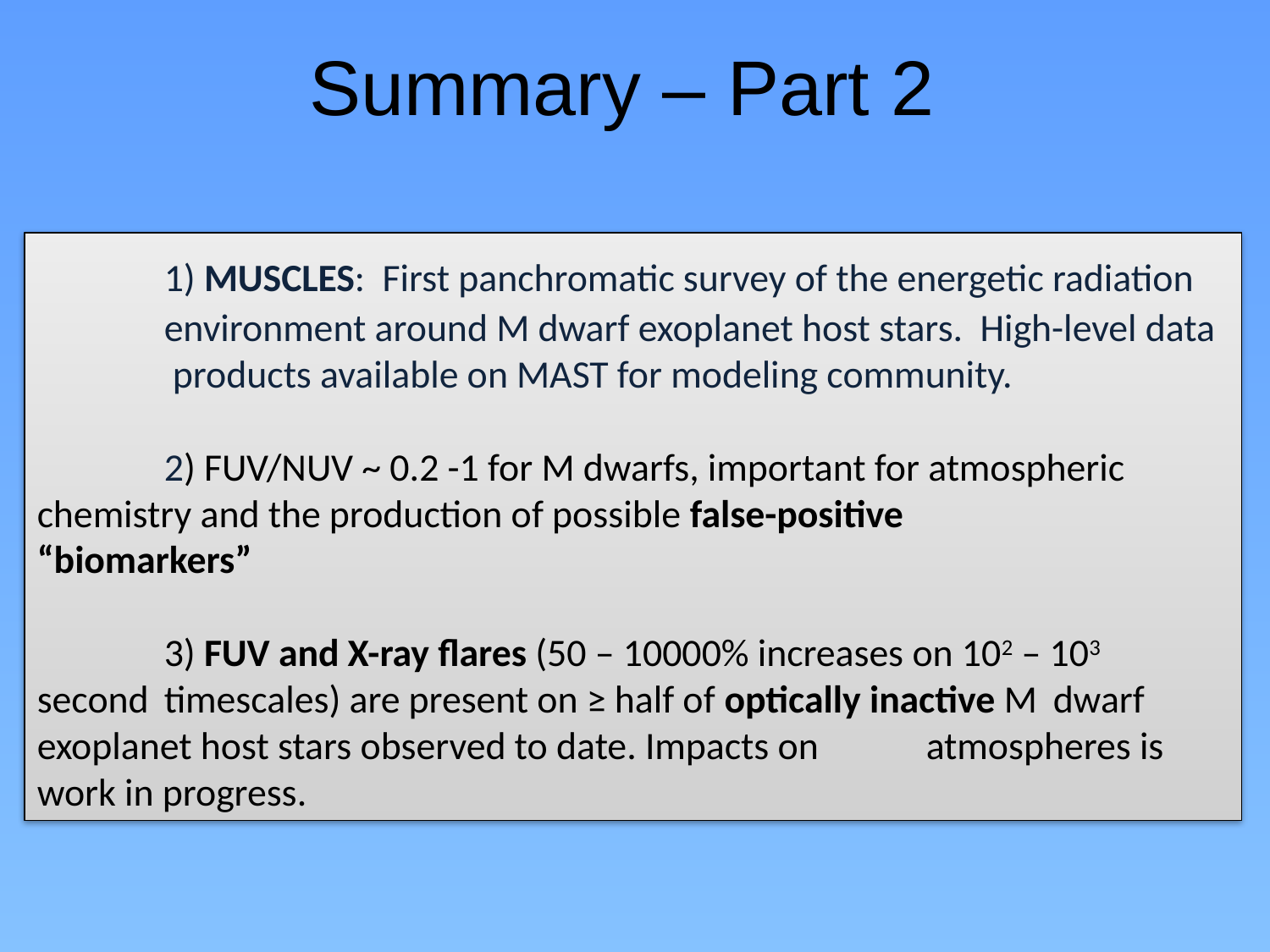

Summary – Part 2
	1) MUSCLES:  First panchromatic survey of the energetic radiation 	environment around M dwarf exoplanet host stars.  High-level data	 products available on MAST for modeling community.

	2) FUV/NUV ~ 0.2 -1 for M dwarfs, important for atmospheric 	chemistry and the production of possible false-positive			 “biomarkers”

	3) FUV and X-ray flares (50 – 10000% increases on 102 – 103 	second 	timescales) are present on ≥ half of optically inactive M 	dwarf exoplanet host stars observed to date. Impacts on 	atmospheres is work in progress.